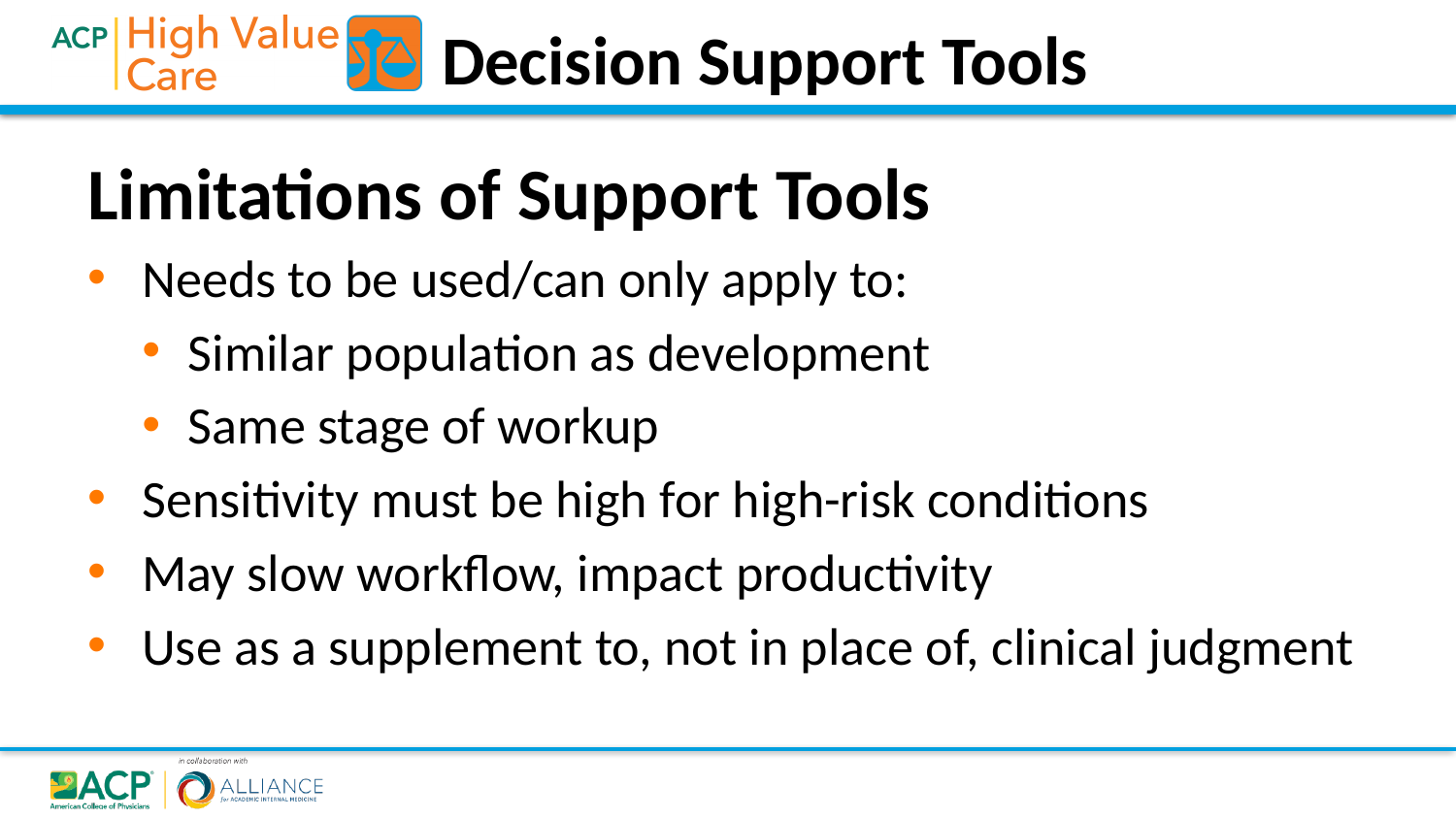

Decision Support Tools
Limitations of Support Tools
Needs to be used/can only apply to:
Similar population as development
Same stage of workup
Sensitivity must be high for high-risk conditions
May slow workflow, impact productivity
Use as a supplement to, not in place of, clinical judgment